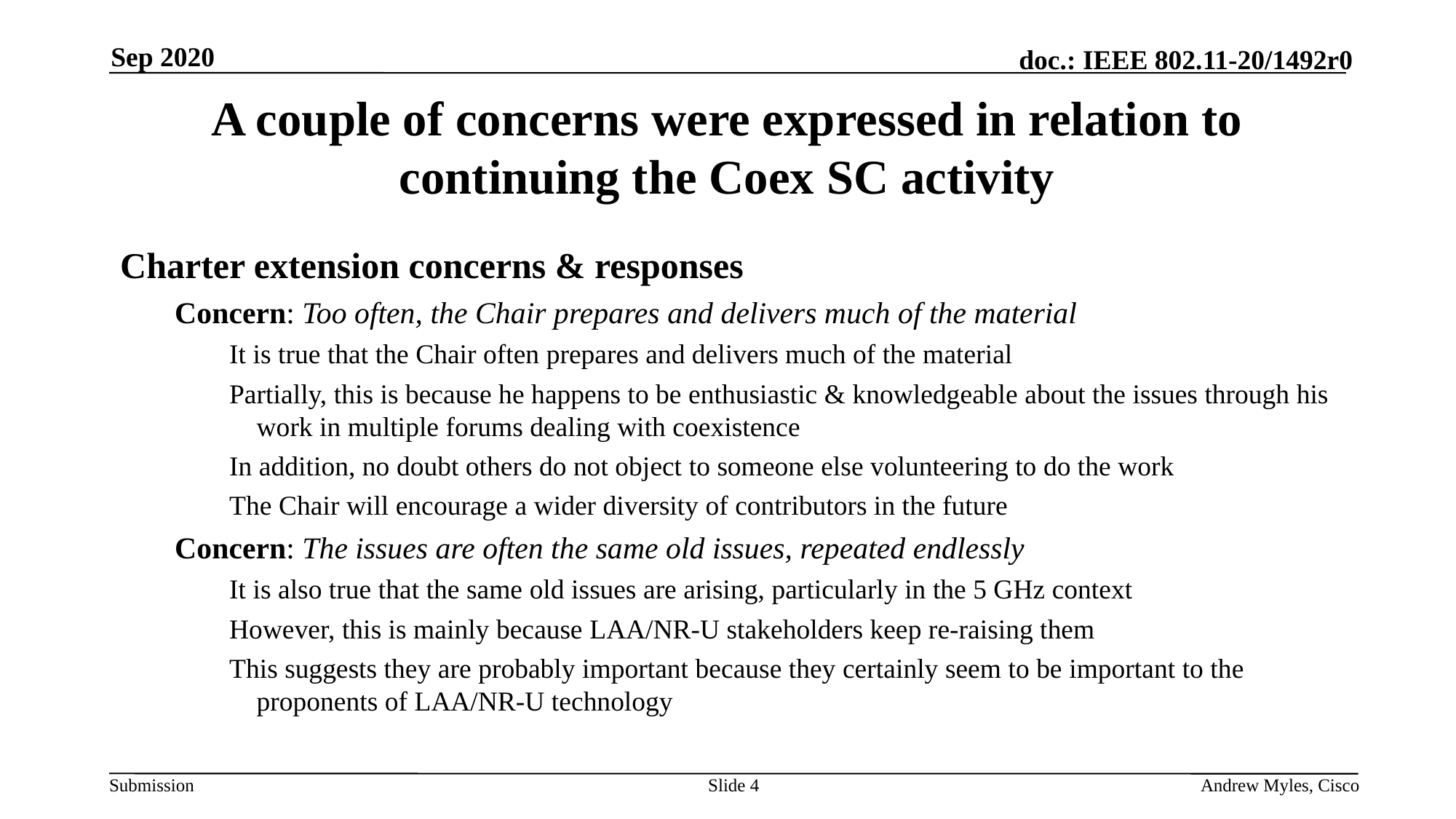

Sep 2020
# A couple of concerns were expressed in relation to continuing the Coex SC activity
Charter extension concerns & responses
Concern: Too often, the Chair prepares and delivers much of the material
It is true that the Chair often prepares and delivers much of the material
Partially, this is because he happens to be enthusiastic & knowledgeable about the issues through his work in multiple forums dealing with coexistence
In addition, no doubt others do not object to someone else volunteering to do the work
The Chair will encourage a wider diversity of contributors in the future
Concern: The issues are often the same old issues, repeated endlessly
It is also true that the same old issues are arising, particularly in the 5 GHz context
However, this is mainly because LAA/NR-U stakeholders keep re-raising them
This suggests they are probably important because they certainly seem to be important to the proponents of LAA/NR-U technology

Slide 4
Andrew Myles, Cisco